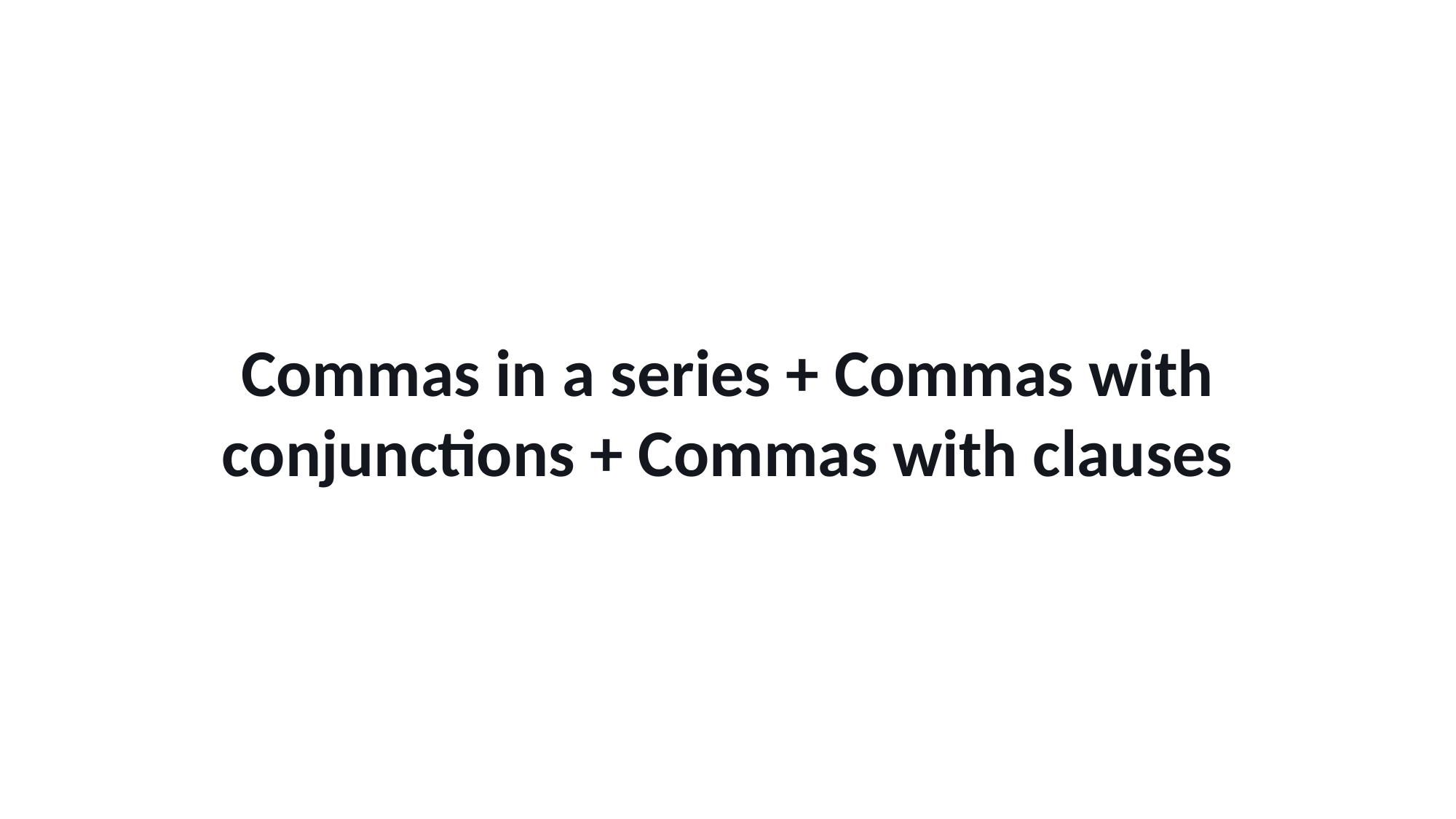

Commas in a series + Commas with conjunctions + Commas with clauses